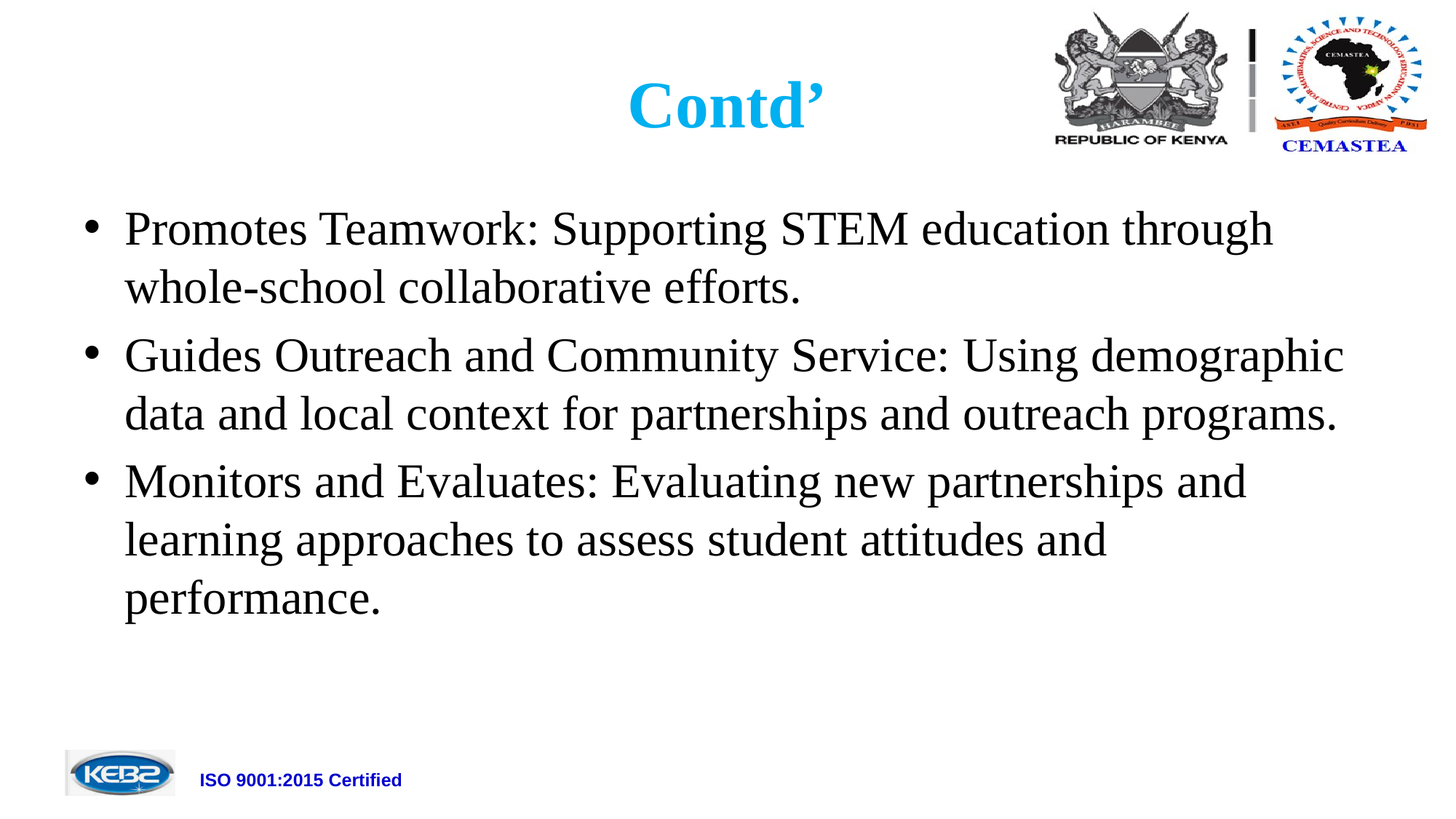

# Contd’
Promotes Teamwork: Supporting STEM education through whole-school collaborative efforts.
Guides Outreach and Community Service: Using demographic data and local context for partnerships and outreach programs.
Monitors and Evaluates: Evaluating new partnerships and learning approaches to assess student attitudes and performance.